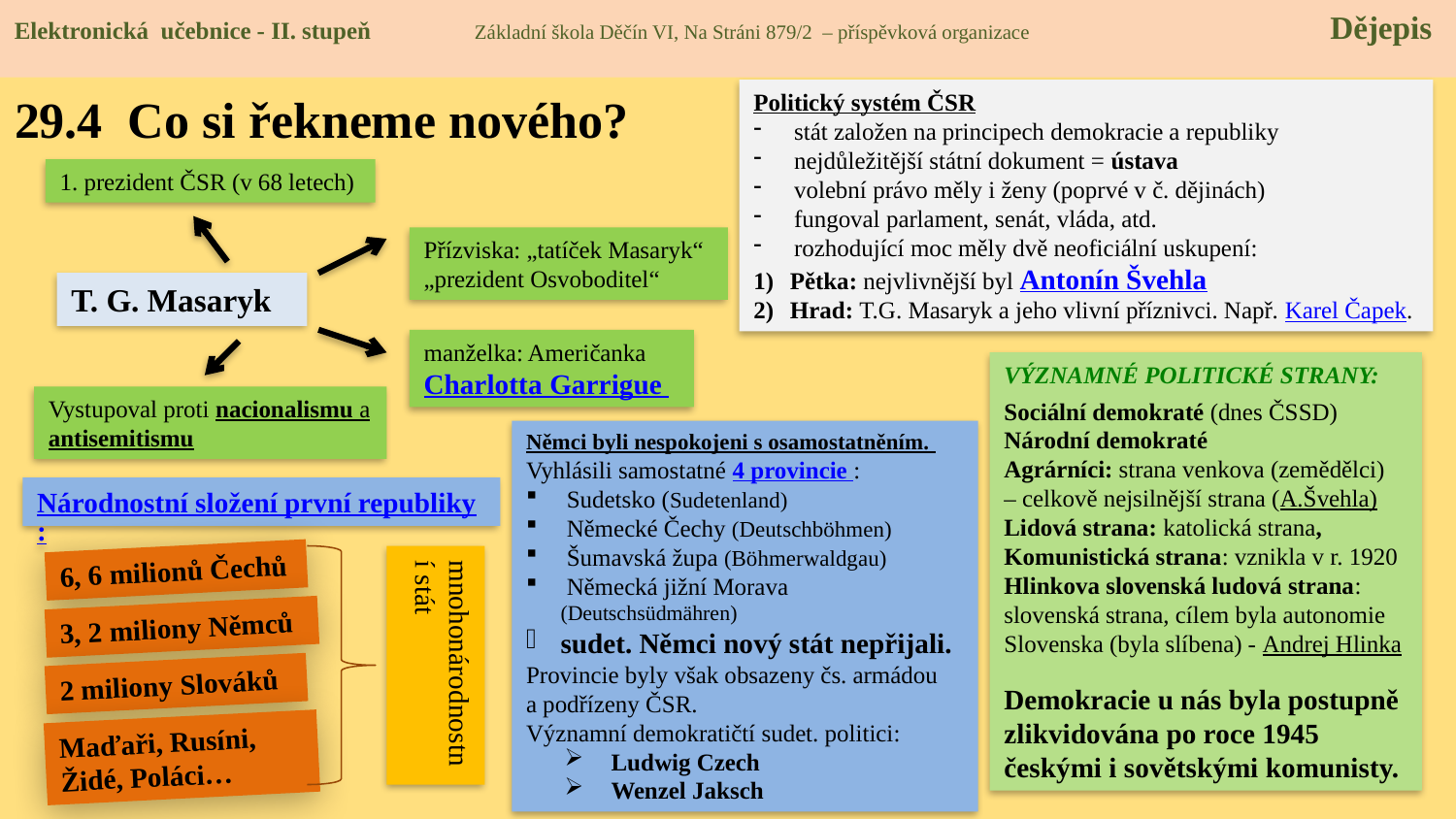

Elektronická  učebnice - II. stupeň                 Základní škola Děčín VI, Na Stráni 879/2  – příspěvková organizace                                                           Dějepis

# 29.4  Co si řekneme nového?
Politický systém ČSR
 stát založen na principech demokracie a republiky
 nejdůležitější státní dokument = ústava
 volební právo měly i ženy (poprvé v č. dějinách)
 fungoval parlament, senát, vláda, atd.
 rozhodující moc měly dvě neoficiální uskupení:
Pětka: nejvlivnější byl Antonín Švehla
Hrad: T.G. Masaryk a jeho vlivní příznivci. Např. Karel Čapek.
1. prezident ČSR (v 68 letech)
Přízviska: „tatíček Masaryk“
„prezident Osvoboditel“
T. G. Masaryk
manželka: Američanka Charlotta Garrigue
Významné politické strany:

Sociální demokraté (dnes ČSSD)
Národní demokraté
Agrárníci: strana venkova (zemědělci)
– celkově nejsilnější strana (A.Švehla)
Lidová strana: katolická strana,
Komunistická strana: vznikla v r. 1920
Hlinkova slovenská ludová strana: slovenská strana, cílem byla autonomie Slovenska (byla slíbena) - Andrej Hlinka

Demokracie u nás byla postupně zlikvidována po roce 1945 českými i sovětskými komunisty.
Vystupoval proti nacionalismu a antisemitismu
Němci byli nespokojeni s osamostatněním.
Vyhlásili samostatné 4 provincie :
 Sudetsko (Sudetenland)
 Německé Čechy (Deutschböhmen)
 Šumavská župa (Böhmerwaldgau)
 Německá jižní Morava (Deutschsüdmähren)
sudet. Němci nový stát nepřijali.
Provincie byly však obsazeny čs. armádou
a podřízeny ČSR.
Významní demokratičtí sudet. politici:
  Ludwig Czech
  Wenzel Jaksch
Národnostní složení první republiky:
6, 6 milionů Čechů

mnohonárodnostní stát
3, 2 miliony Němců
2 miliony Slováků
Maďaři, Rusíni, Židé, Poláci…